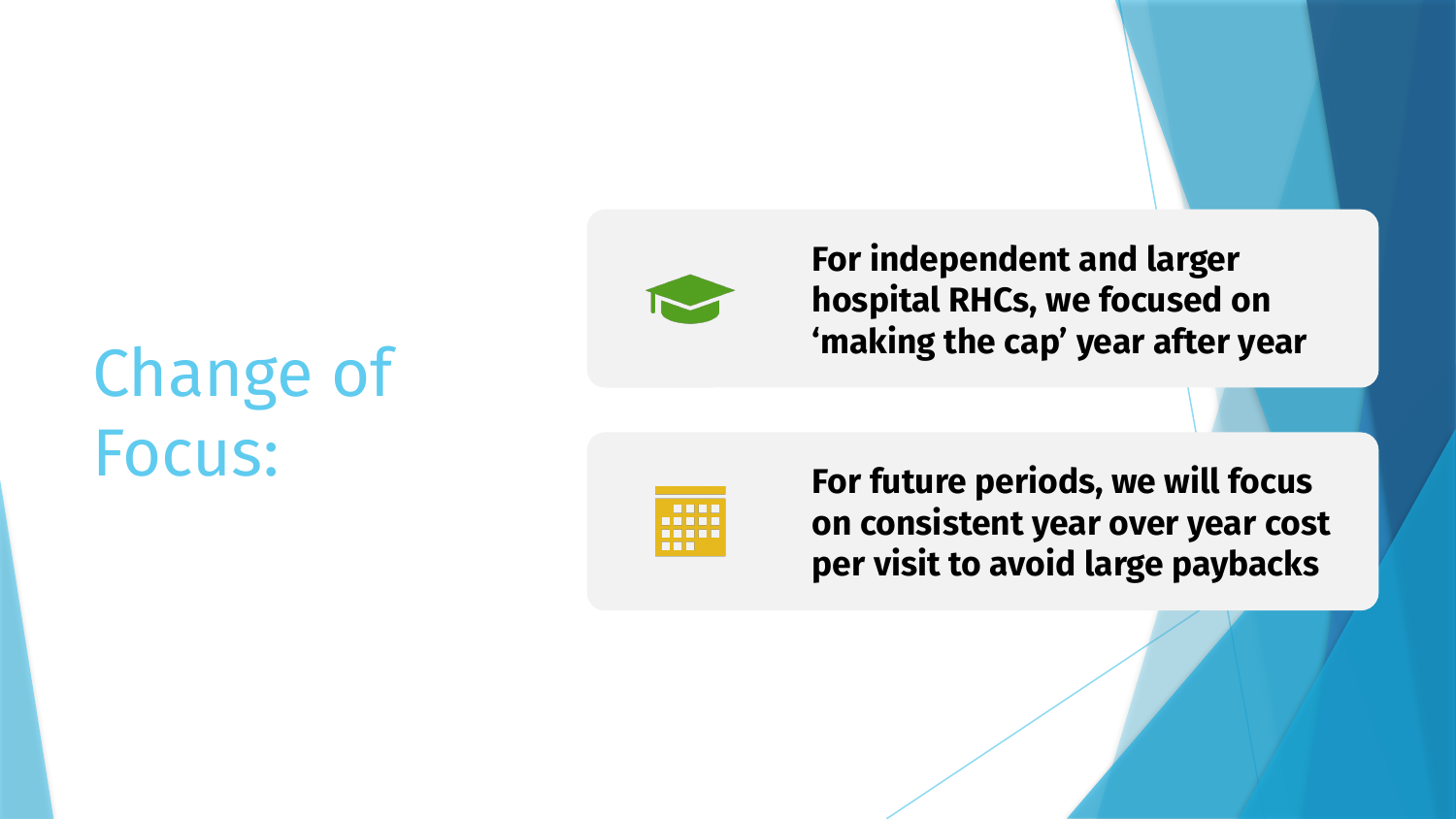

For independent and larger hospital RHCs, we focused on ‘making the cap’ year after year
For future periods, we will focus on consistent year over year cost per visit to avoid large paybacks
# Change of Focus: